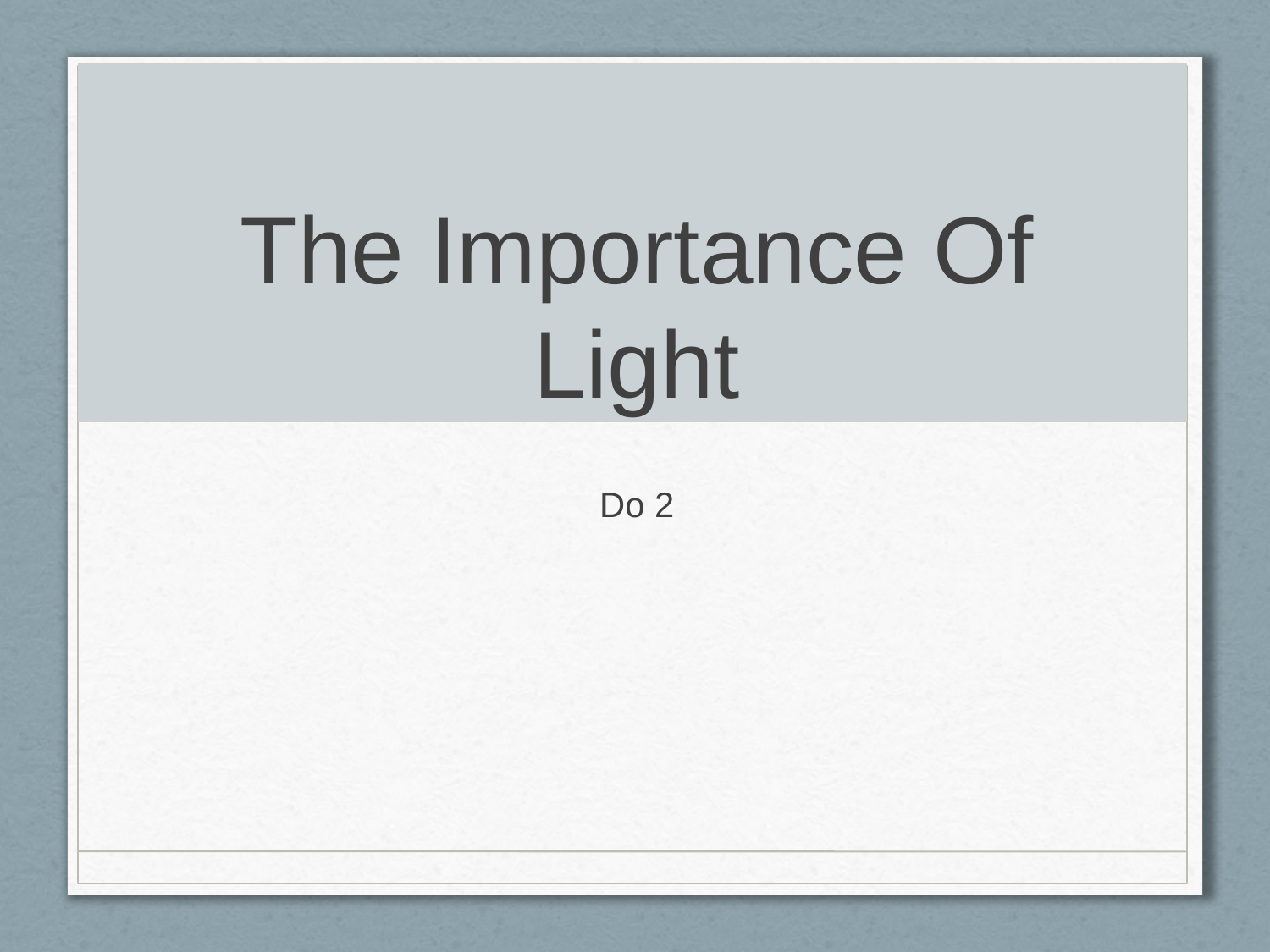

# The Importance Of Light
Do 2